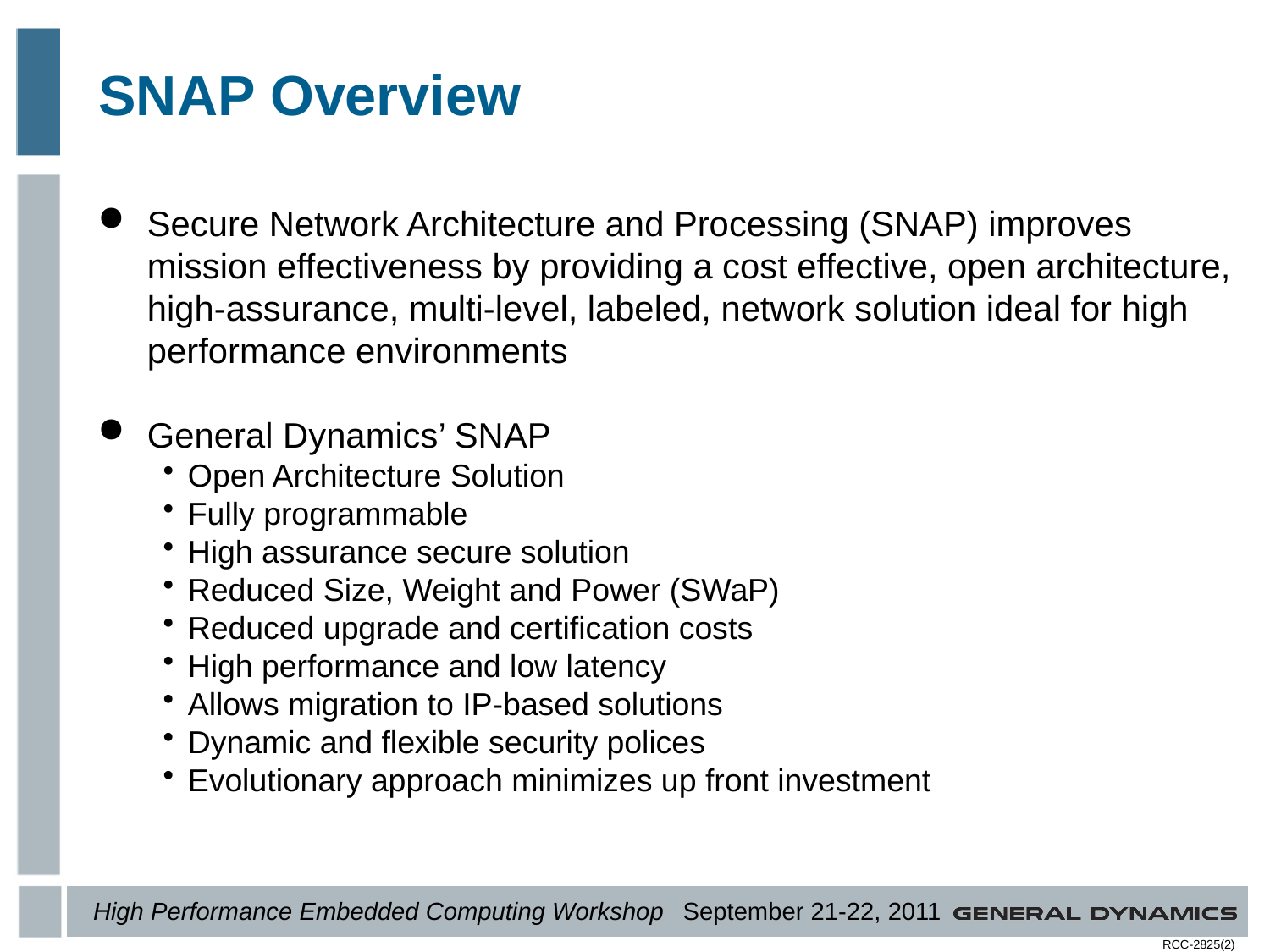

# SNAP Overview
Secure Network Architecture and Processing (SNAP) improves mission effectiveness by providing a cost effective, open architecture, high-assurance, multi-level, labeled, network solution ideal for high performance environments

General Dynamics’ SNAP
Open Architecture Solution
Fully programmable
High assurance secure solution
Reduced Size, Weight and Power (SWaP)
Reduced upgrade and certification costs
High performance and low latency
Allows migration to IP-based solutions
Dynamic and flexible security polices
Evolutionary approach minimizes up front investment